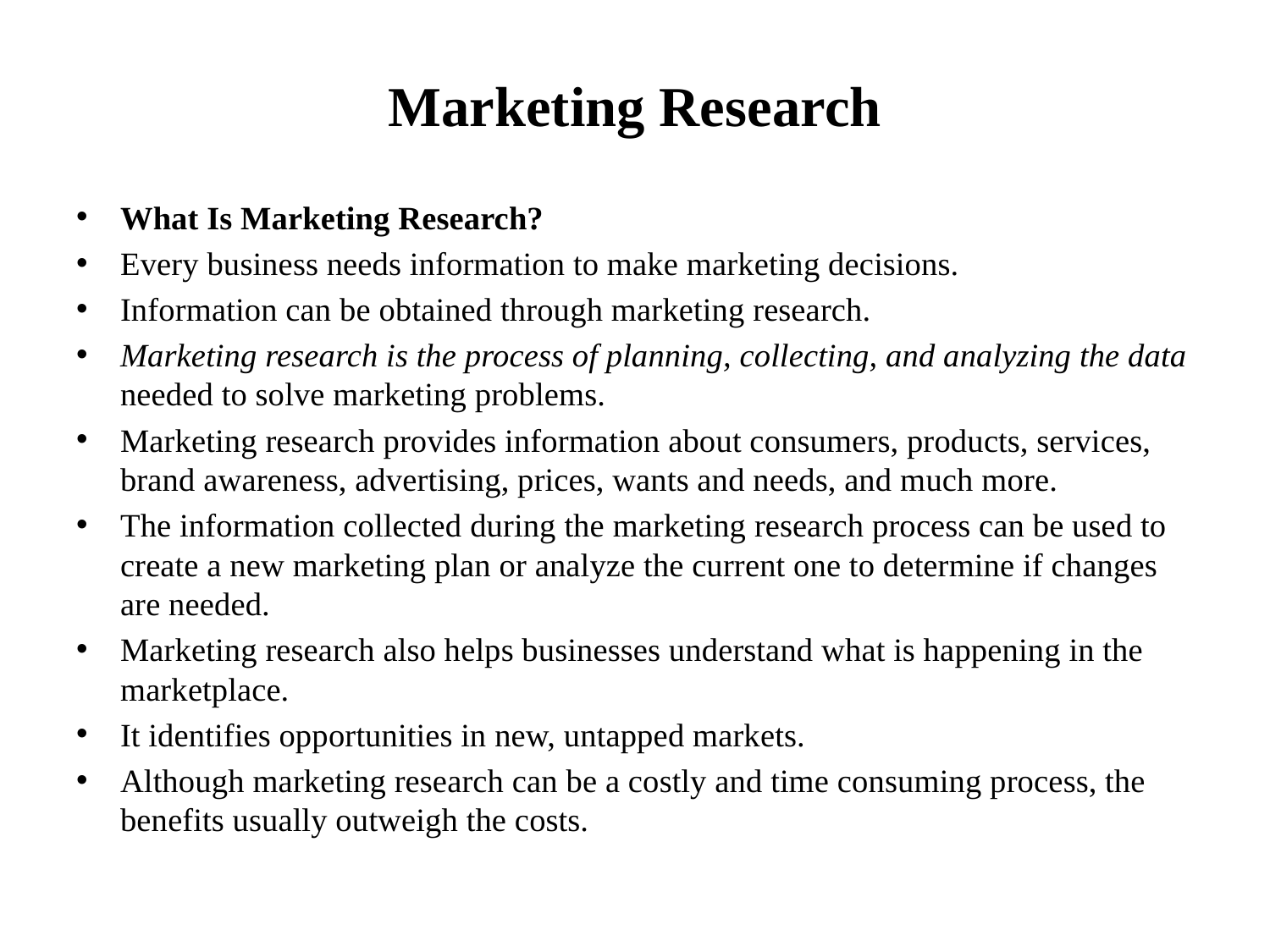

# Marketing Research
What Is Marketing Research?
Every business needs information to make marketing decisions.
Information can be obtained through marketing research.
Marketing research is the process of planning, collecting, and analyzing the data needed to solve marketing problems.
Marketing research provides information about consumers, products, services, brand awareness, advertising, prices, wants and needs, and much more.
The information collected during the marketing research process can be used to create a new marketing plan or analyze the current one to determine if changes are needed.
Marketing research also helps businesses understand what is happening in the marketplace.
It identifies opportunities in new, untapped markets.
Although marketing research can be a costly and time consuming process, the benefits usually outweigh the costs.